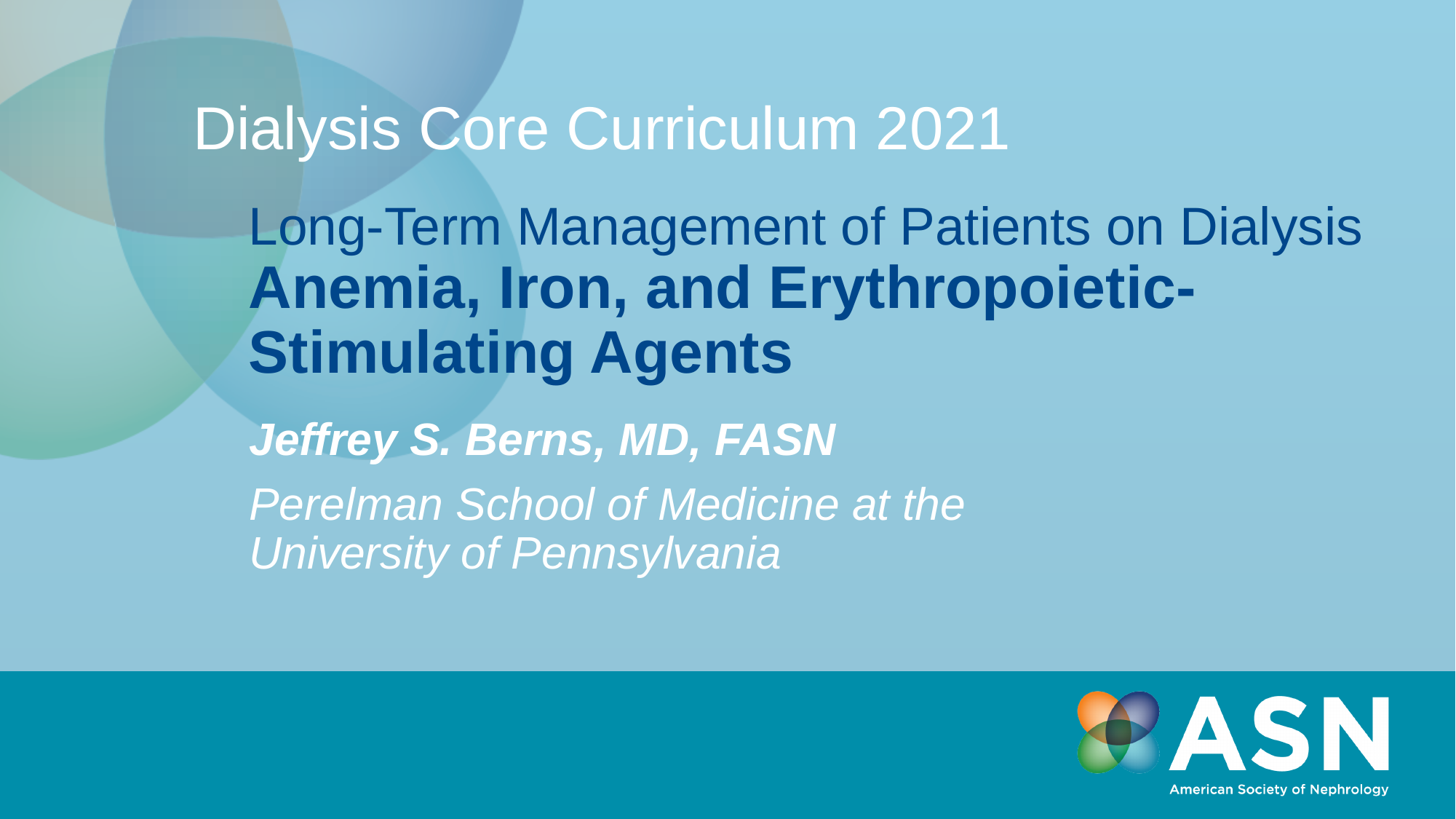

Dialysis Core Curriculum 2021
# Long-Term Management of Patients on Dialysis Anemia, Iron, and Erythropoietic-Stimulating Agents
Jeffrey S. Berns, MD, FASN
Perelman School of Medicine at the University of Pennsylvania